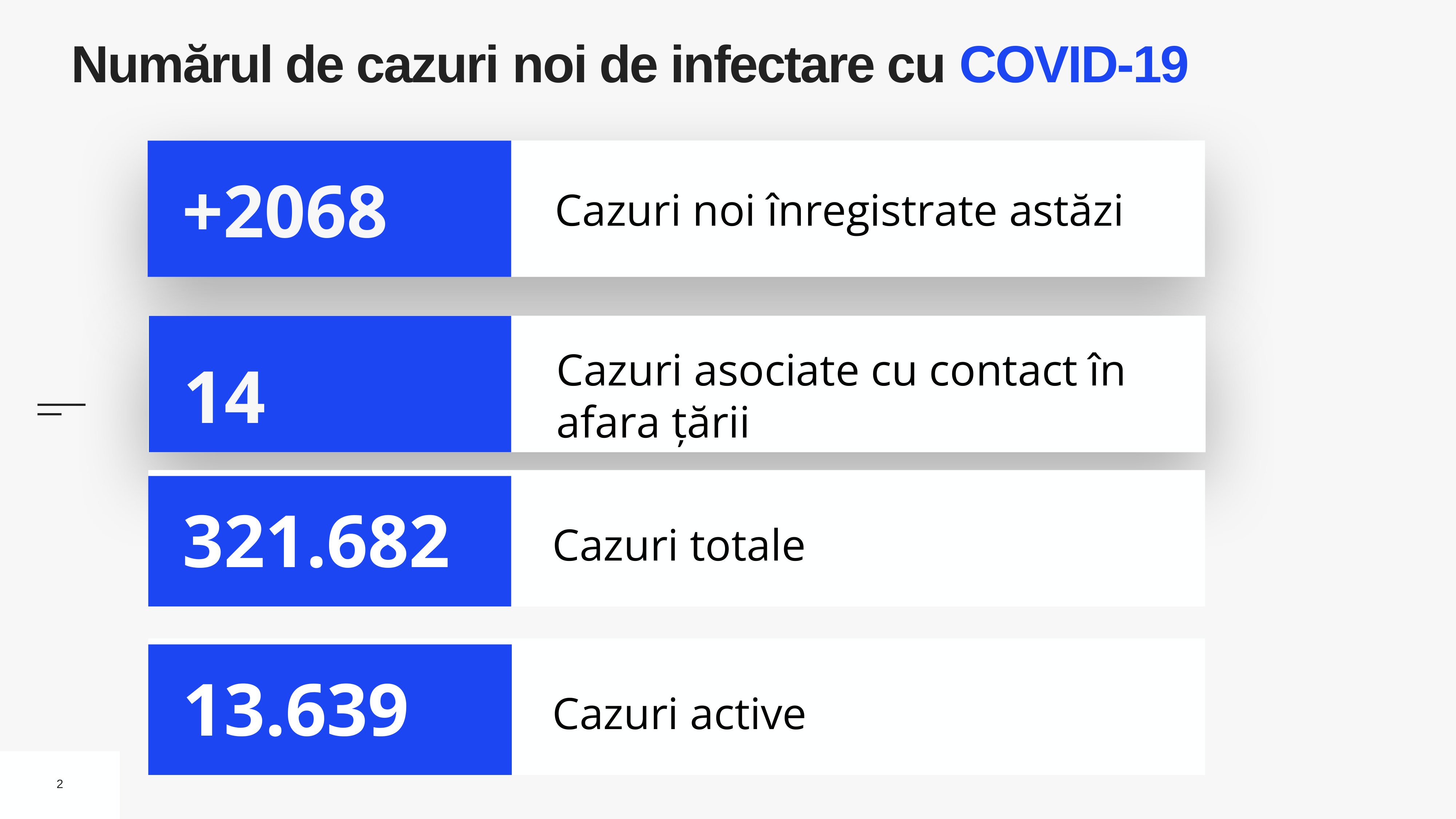

# Numărul de cazuri noi de infectare cu COVID-19

Cazuri noi înregistrate astăzi

+2068

Cazuri asociate cu contact în afara țării

14

Cazuri totale

321.682

Cazuri active

13.639
2